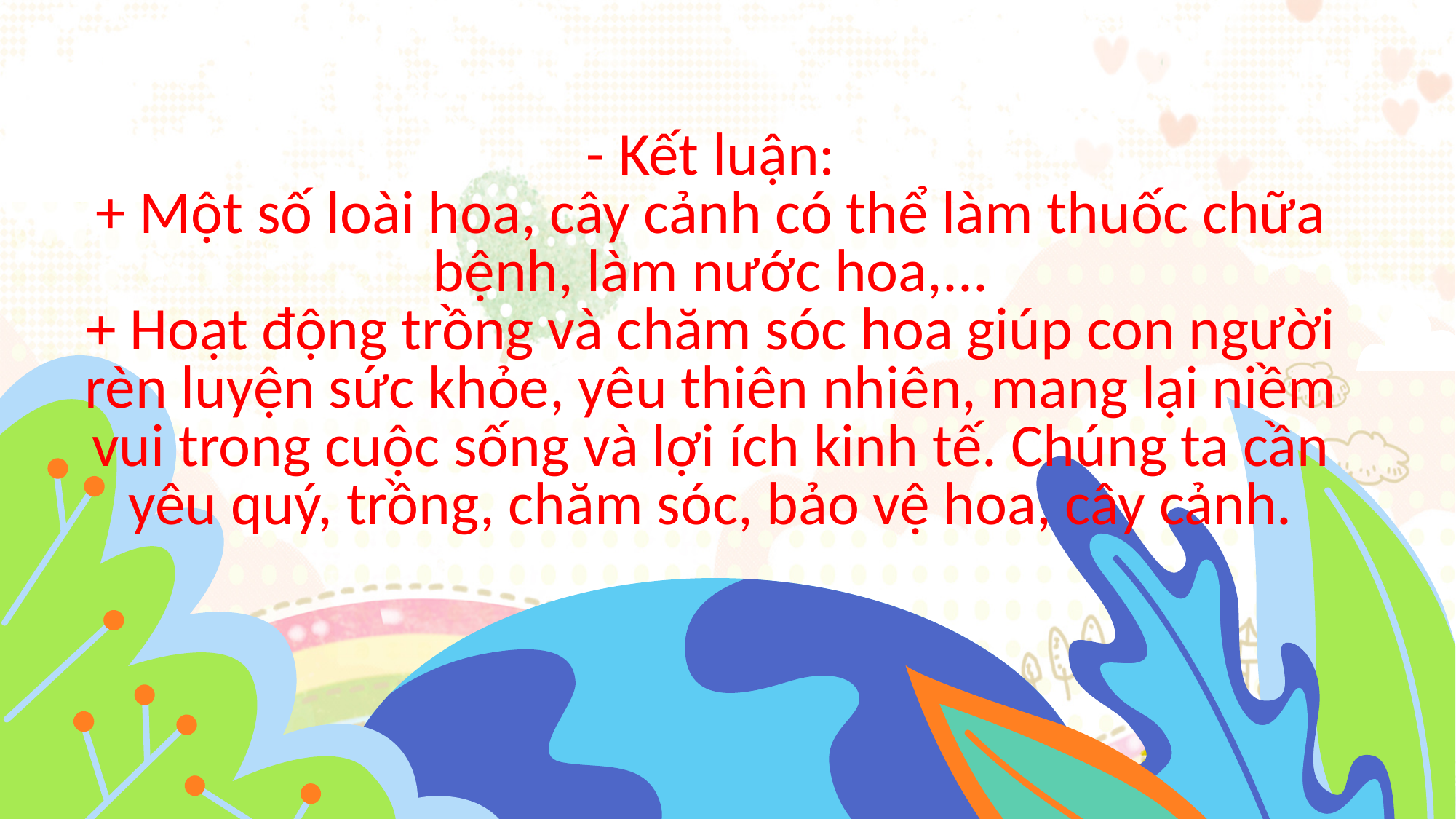

# - Kết luận: + Một số loài hoa, cây cảnh có thể làm thuốc chữa bệnh, làm nước hoa,... + Hoạt động trồng và chăm sóc hoa giúp con người rèn luyện sức khỏe, yêu thiên nhiên, mang lại niềm vui trong cuộc sống và lợi ích kinh tế. Chúng ta cần yêu quý, trồng, chăm sóc, bảo vệ hoa, cây cảnh.